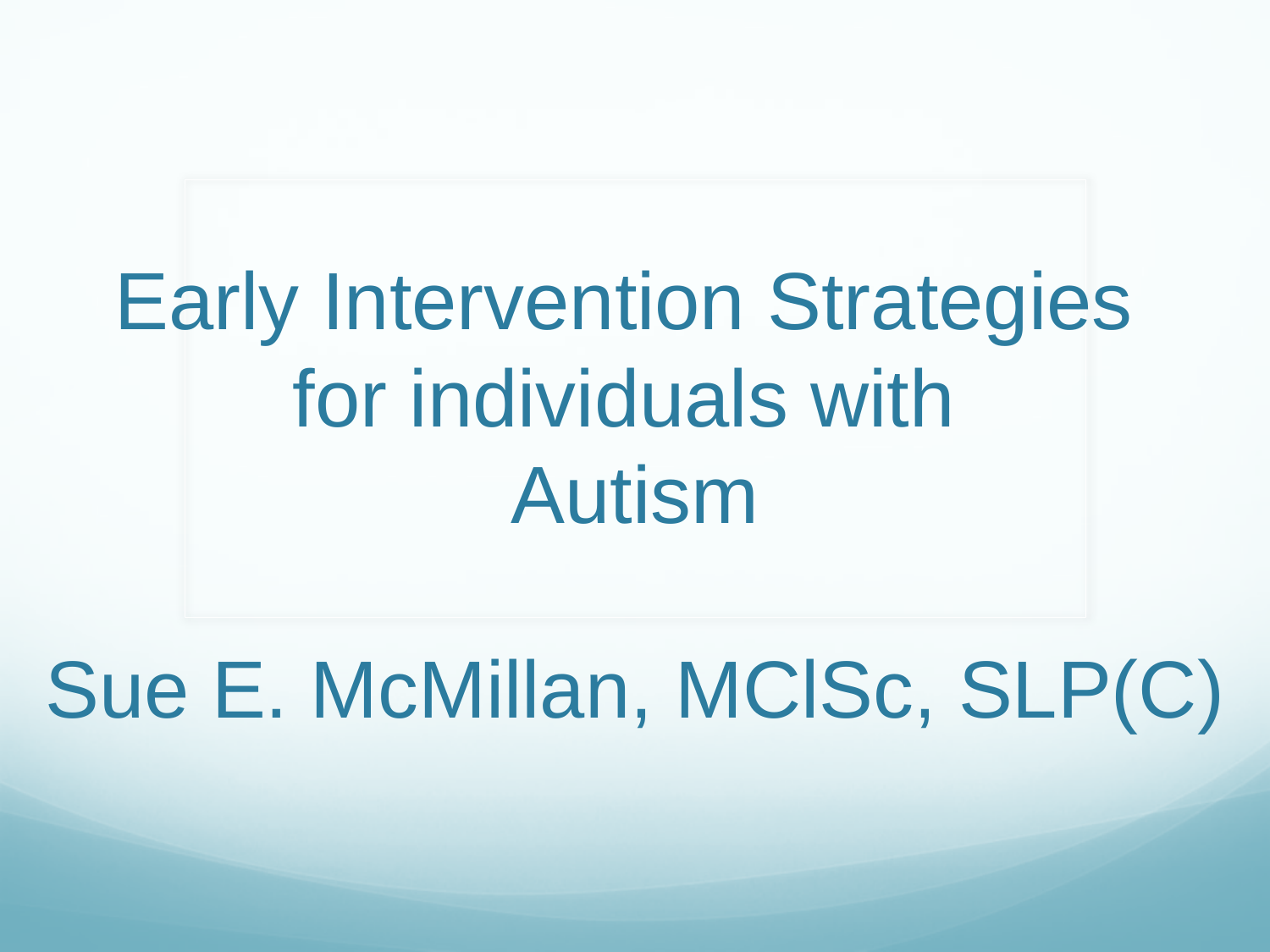

# Early Intervention Strategies for individuals with Autism Sue E. McMillan, MClSc, SLP(C)